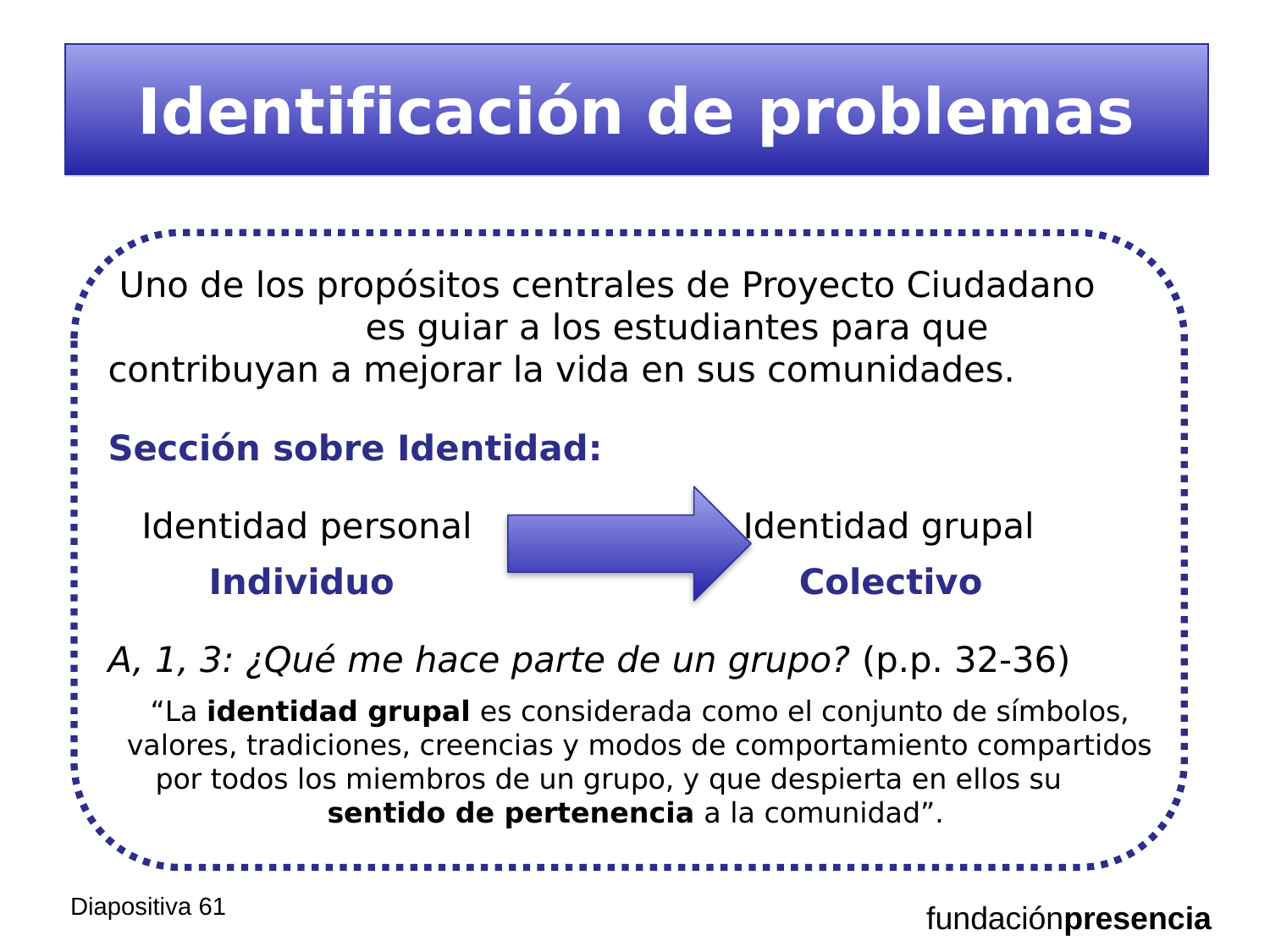

# Identificación de problemas

 Uno de los propósitos centrales de Proyecto Ciudadano                              es guiar a los estudiantes para que contribuyan a mejorar la vida en sus comunidades.

Sección sobre Identidad:

   Identidad personal 			Identidad grupal
         Individuo			     Colectivo

A, 1, 3: ¿Qué me hace parte de un grupo? (p.p. 32-36)
“La identidad grupal es considerada como el conjunto de símbolos, valores, tradiciones, creencias y modos de comportamiento compartidos por todos los miembros de un grupo, y que despierta en ellos su        sentido de pertenencia a la comunidad”.

Diapositiva 61